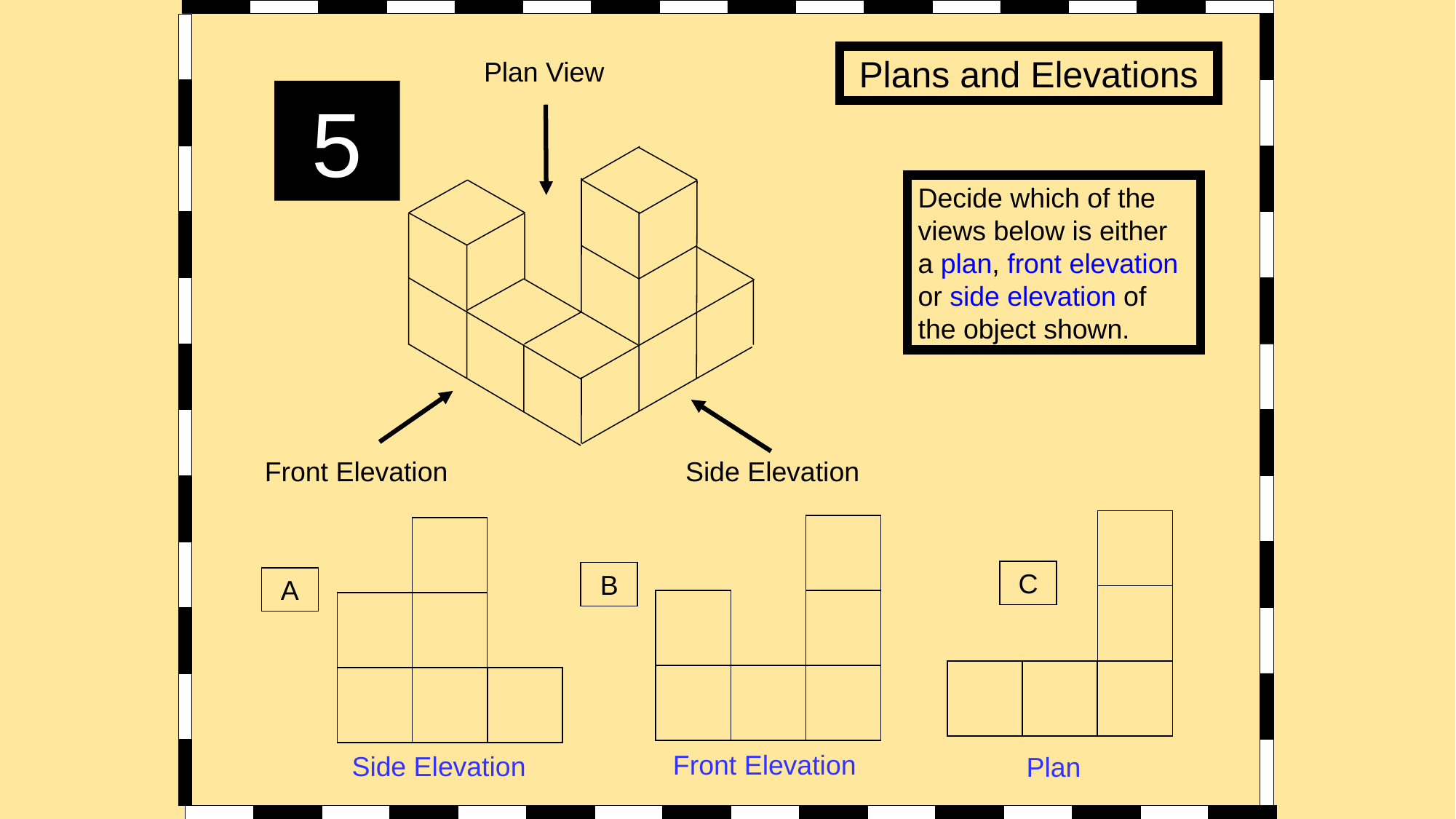

Plans and Elevations
Plan View

5

Decide which of the views below is either a plan, front elevation or side elevation of the object shown.

Front Elevation

Side Elevation

C
B
A

Front Elevation
Side Elevation
Plan